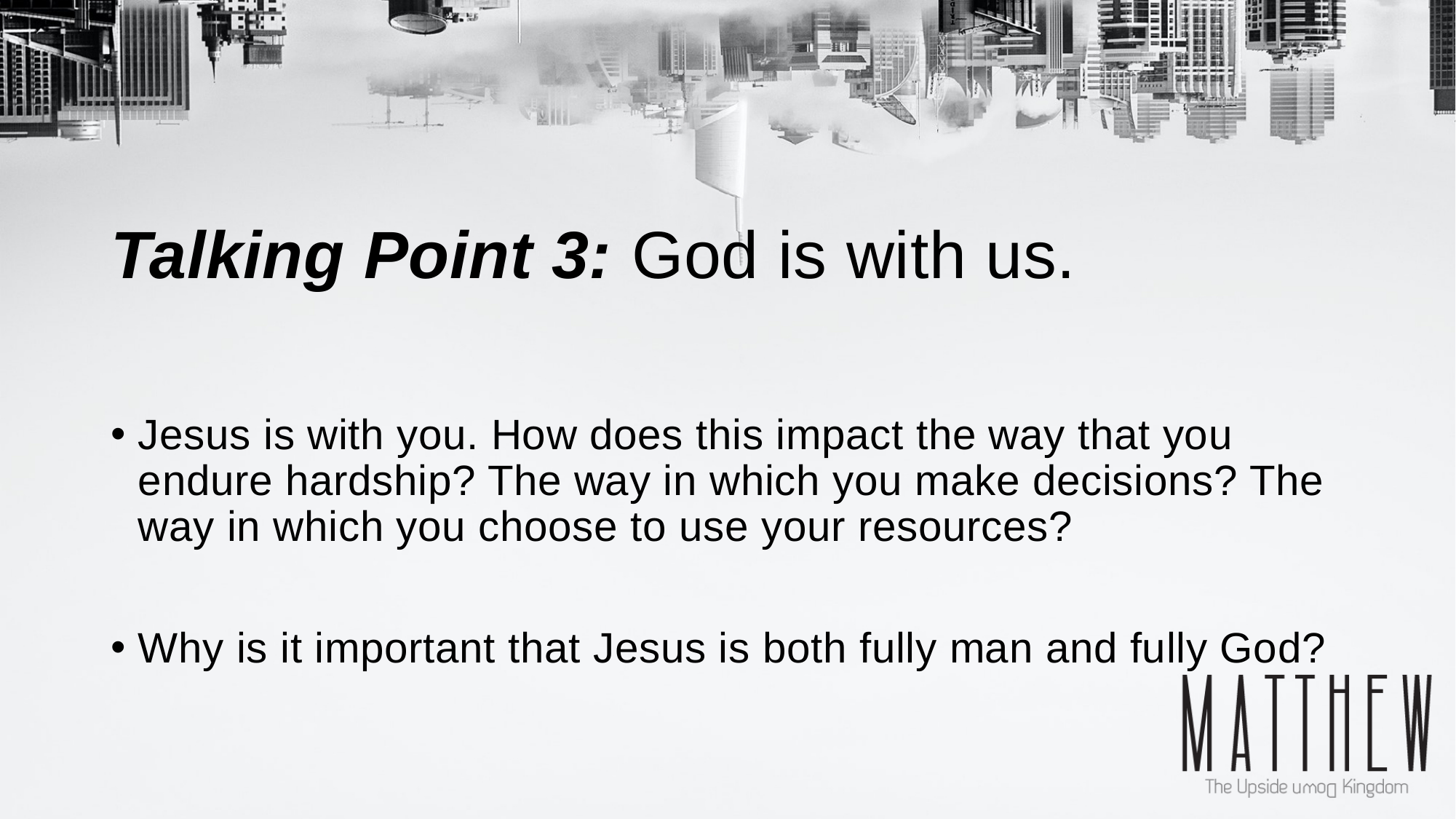

# Talking Point 3: God is with us.
Jesus is with you. How does this impact the way that you endure hardship? The way in which you make decisions? The way in which you choose to use your resources?

Why is it important that Jesus is both fully man and fully God?